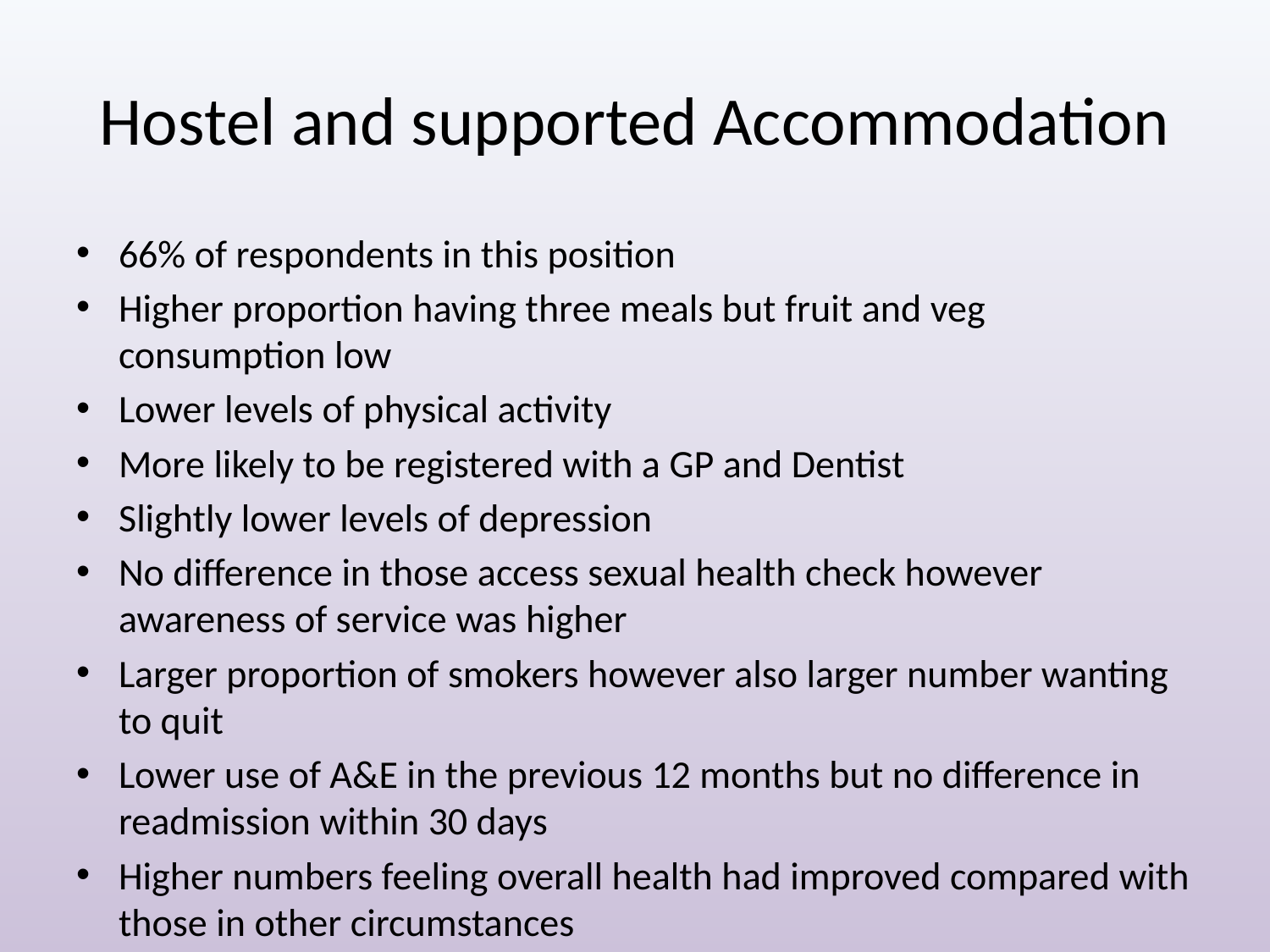

# Hostel and supported Accommodation
66% of respondents in this position
Higher proportion having three meals but fruit and veg consumption low
Lower levels of physical activity
More likely to be registered with a GP and Dentist
Slightly lower levels of depression
No difference in those access sexual health check however awareness of service was higher
Larger proportion of smokers however also larger number wanting to quit
Lower use of A&E in the previous 12 months but no difference in readmission within 30 days
Higher numbers feeling overall health had improved compared with those in other circumstances